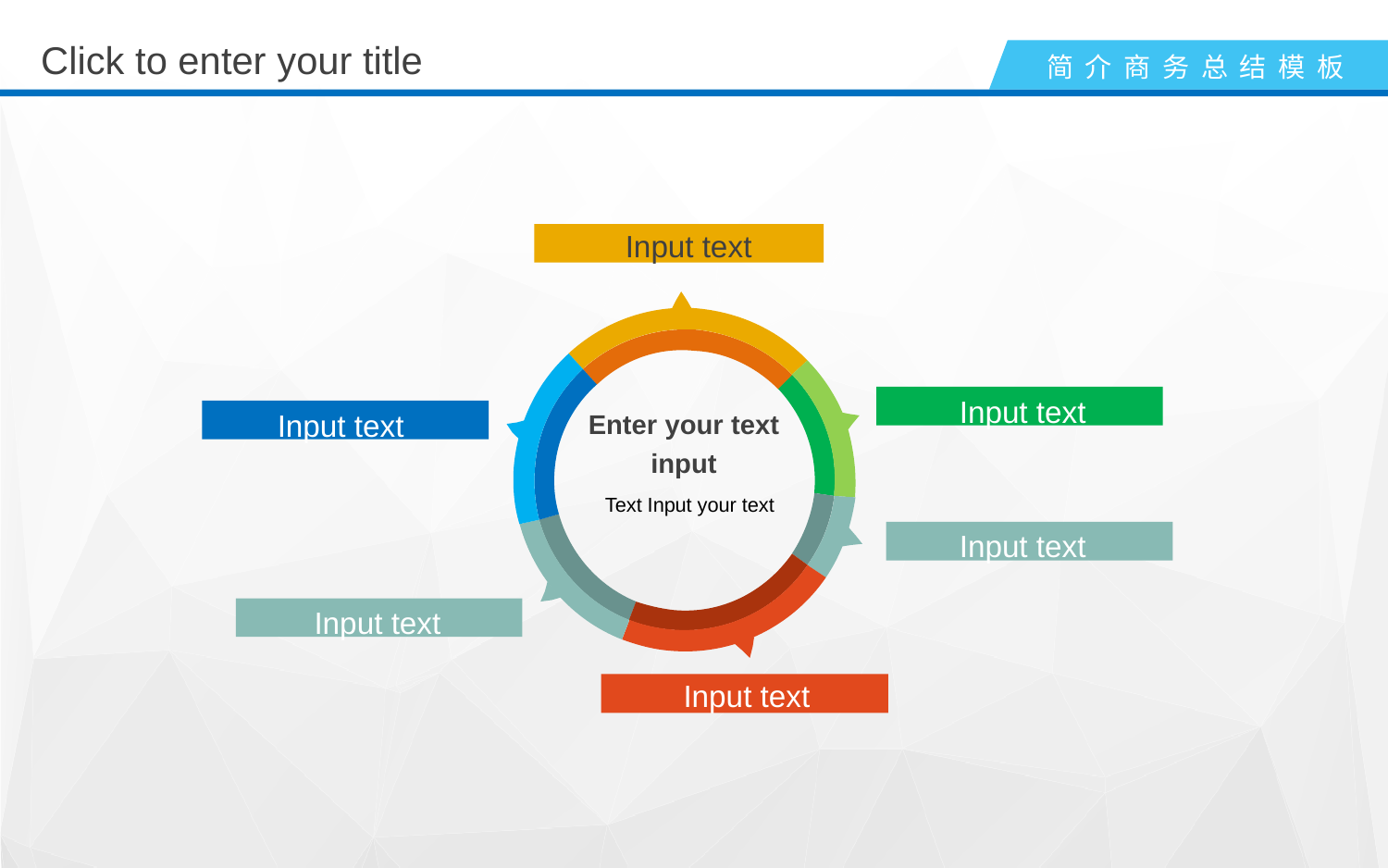

Click to enter your title
Input text

Input text

Input text

Enter your text input
Text Input your text

Input text

Input text

Input text